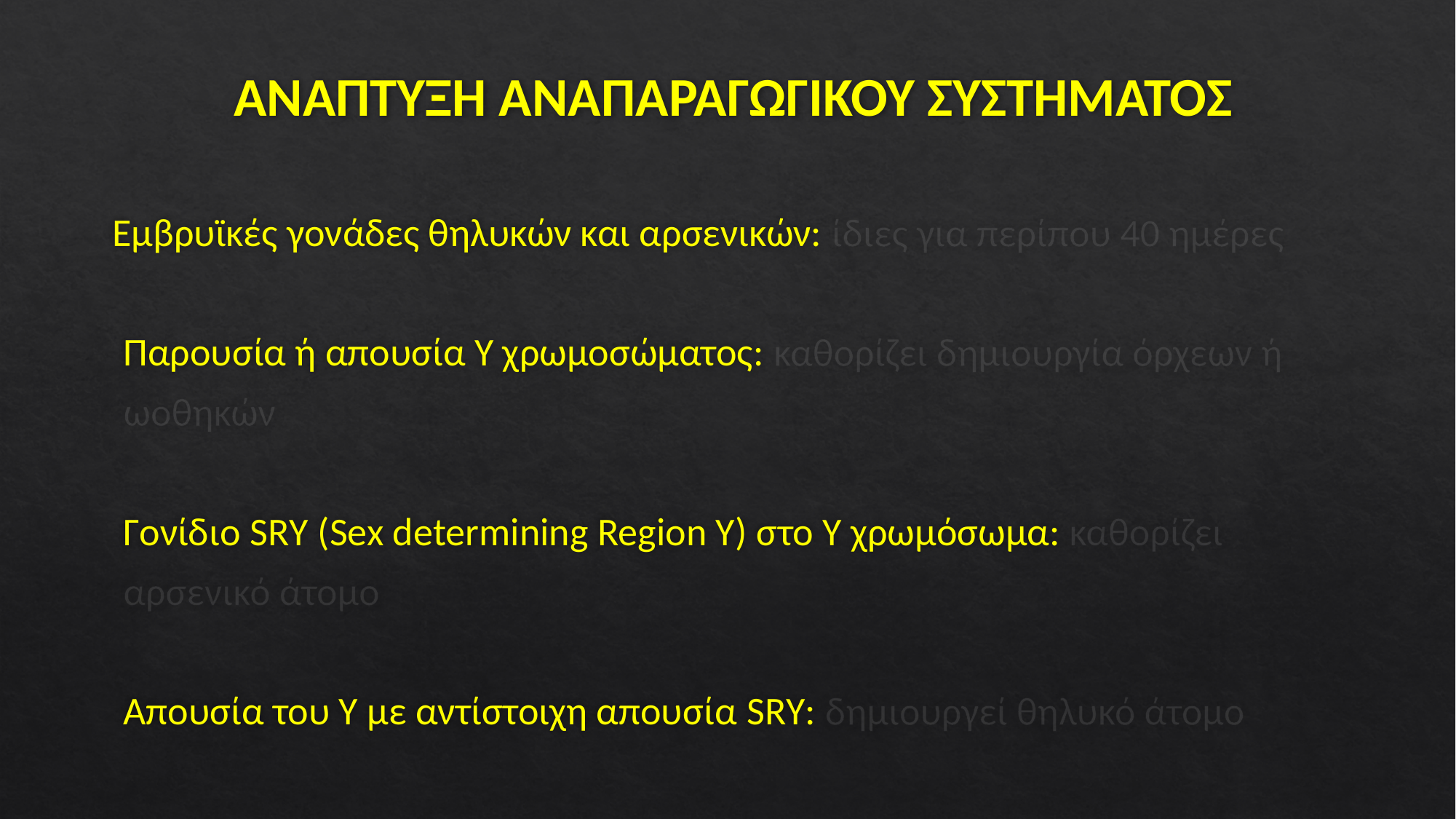

# ΑΝΑΠΤΥΞΗ ΑΝΑΠΑΡΑΓΩΓΙΚΟΥ ΣΥΣΤΗΜΑΤΟΣ
  Εμβρυϊκές γονάδες θηλυκών και αρσενικών: ίδιες για περίπου 40 ημέρες

  Παρουσία ή απουσία Υ χρωμοσώματος: καθορίζει δημιουργία όρχεων ή
  ωοθηκών

  Γονίδιο SRΥ (Sex determining Region Y) στο Υ χρωμόσωμα: καθορίζει
  αρσενικό άτομο

  Απουσία του Υ με αντίστοιχη απουσία SRY: δημιουργεί θηλυκό άτομο